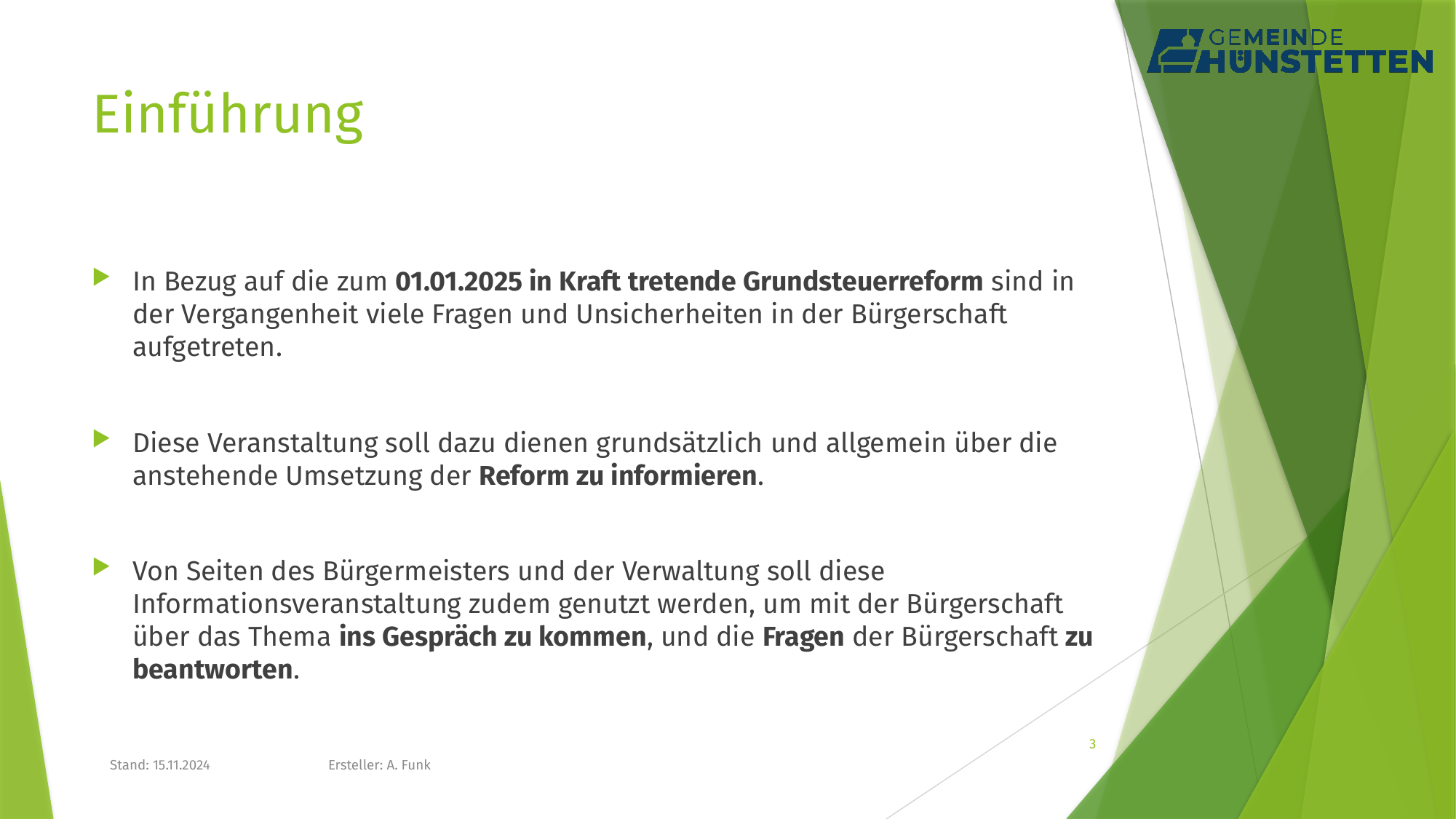

# Einführung
In Bezug auf die zum 01.01.2025 in Kraft tretende Grundsteuerreform sind in der Vergangenheit viele Fragen und Unsicherheiten in der Bürgerschaft aufgetreten.

Diese Veranstaltung soll dazu dienen grundsätzlich und allgemein über die anstehende Umsetzung der Reform zu informieren.

Von Seiten des Bürgermeisters und der Verwaltung soll diese Informationsveranstaltung zudem genutzt werden, um mit der Bürgerschaft über das Thema ins Gespräch zu kommen, und die Fragen der Bürgerschaft zu beantworten.

3
Stand: 15.11.2024  		Ersteller: A. Funk